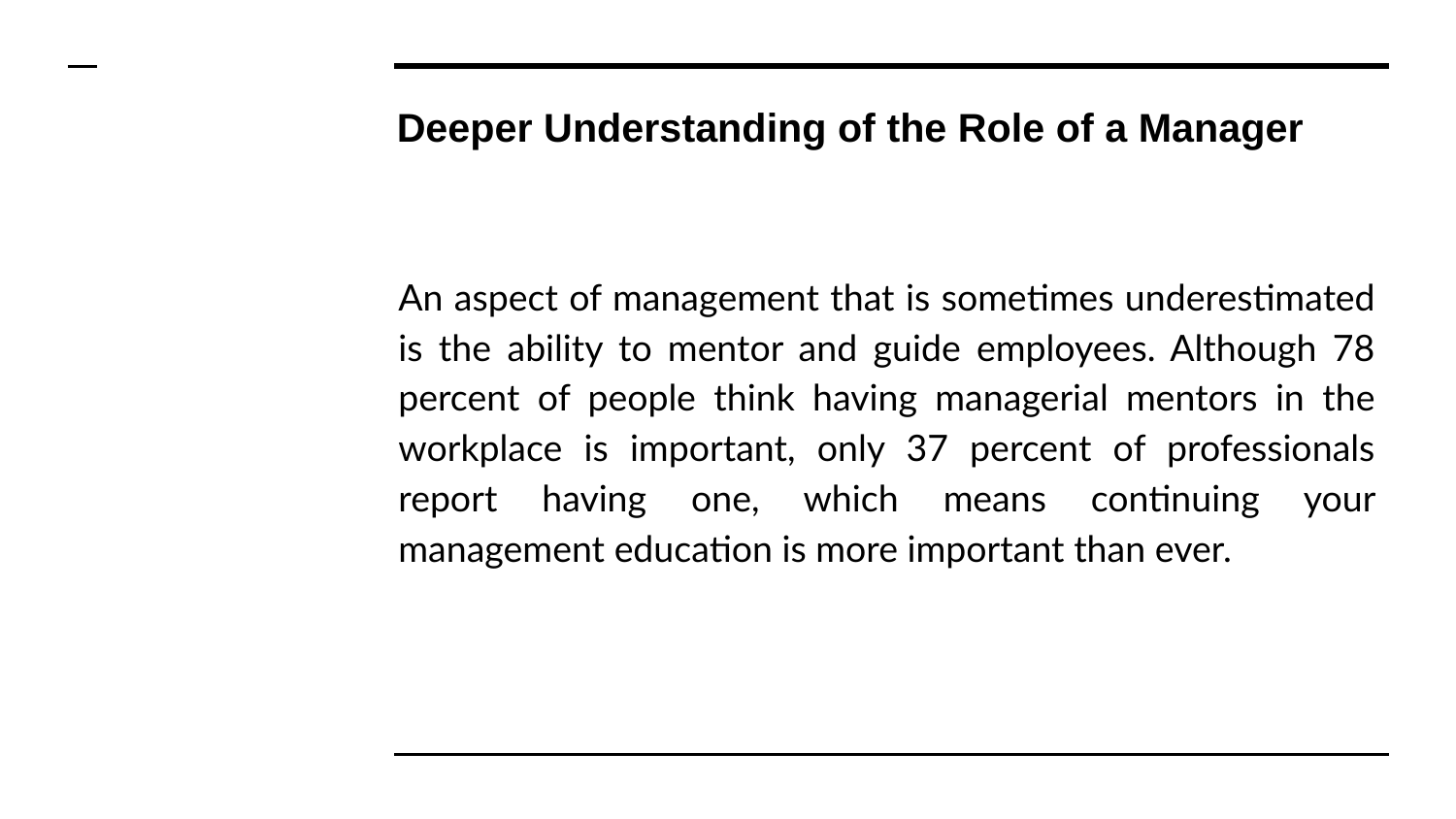

# Deeper Understanding of the Role of a Manager
An aspect of management that is sometimes underestimated is the ability to mentor and guide employees. Although 78 percent of people think having managerial mentors in the workplace is important, only 37 percent of professionals report having one, which means continuing your management education is more important than ever.